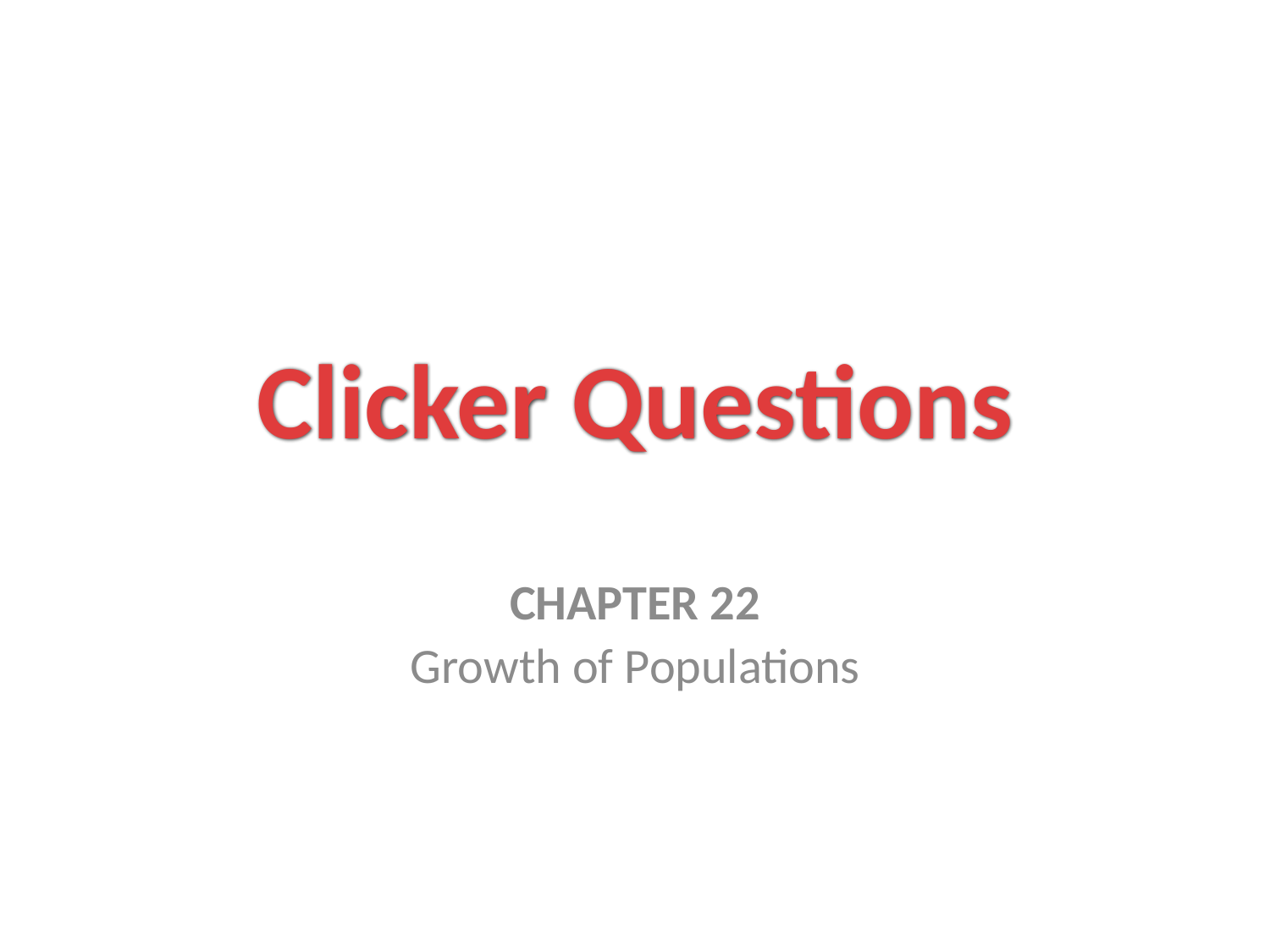

# Clicker Questions
CHAPTER 22
Growth of Populations